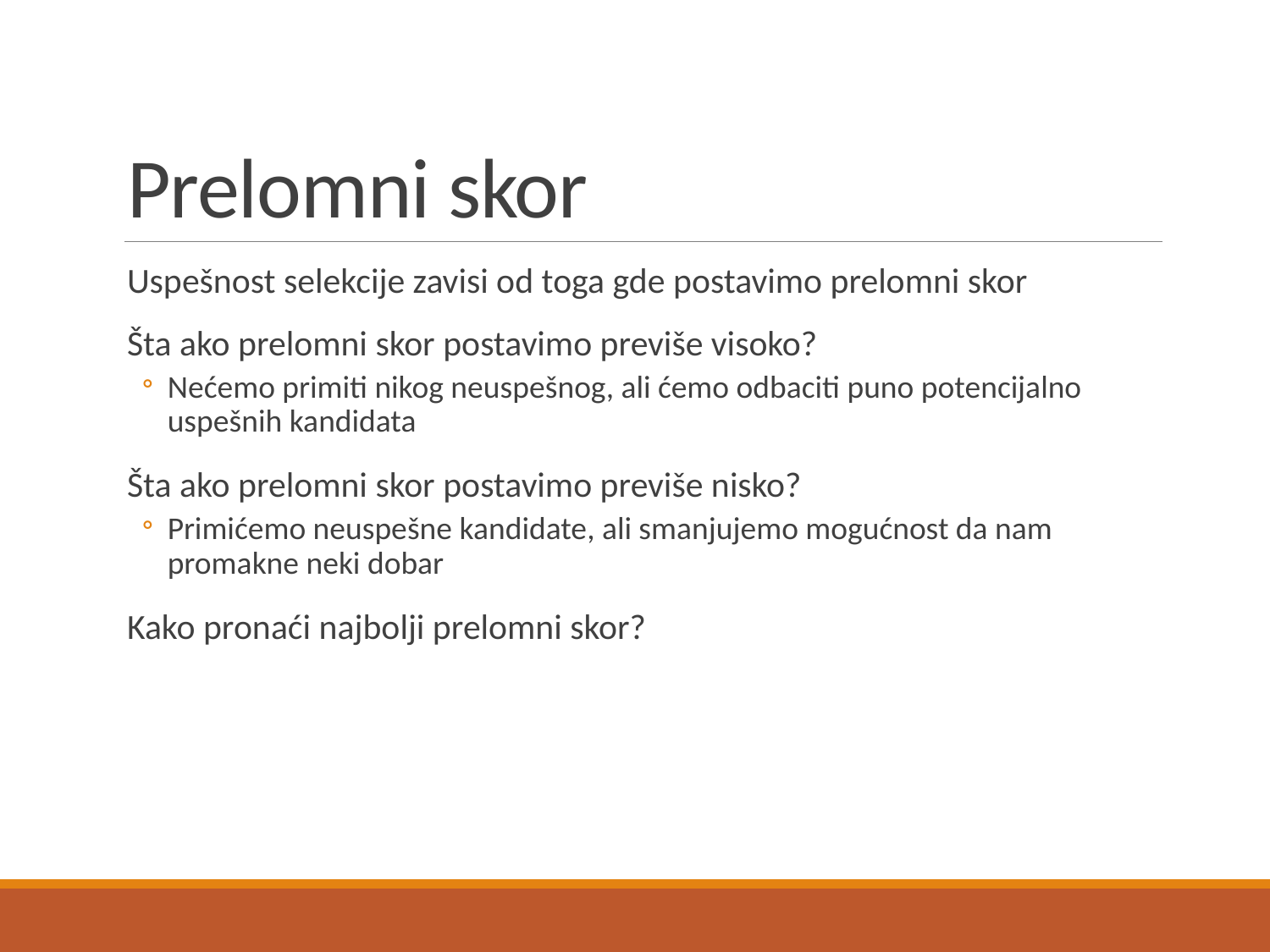

# Prelomni skor
Uspešnost selekcije zavisi od toga gde postavimo prelomni skor
Šta ako prelomni skor postavimo previše visoko?
Nećemo primiti nikog neuspešnog, ali ćemo odbaciti puno potencijalno uspešnih kandidata
Šta ako prelomni skor postavimo previše nisko?
Primićemo neuspešne kandidate, ali smanjujemo mogućnost da nam promakne neki dobar
Kako pronaći najbolji prelomni skor?